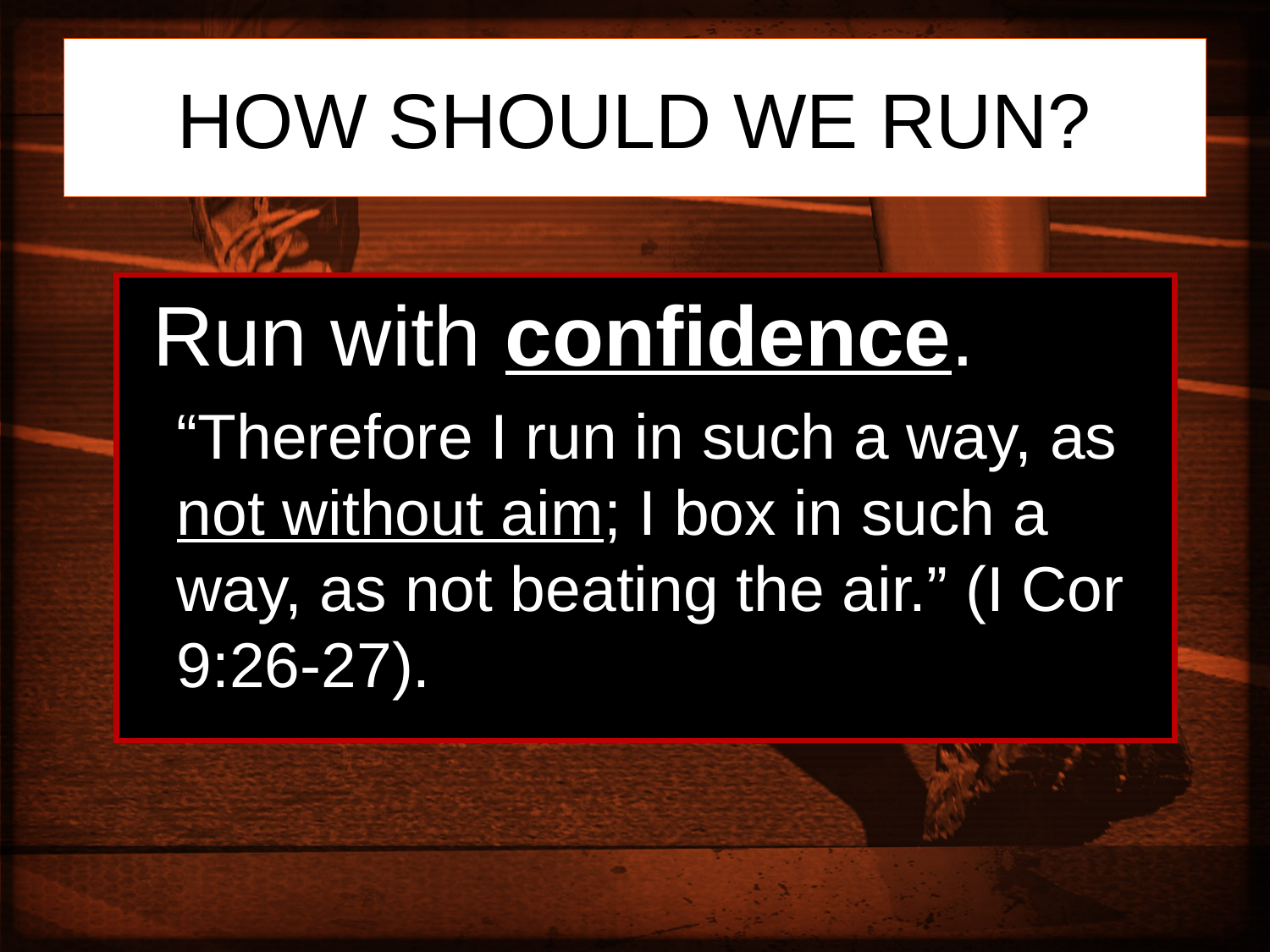

# HOW SHOULD WE RUN?
 Run with confidence.
	“Therefore I run in such a way, as not without aim; I box in such a way, as not beating the air.” (I Cor 9:26-27).